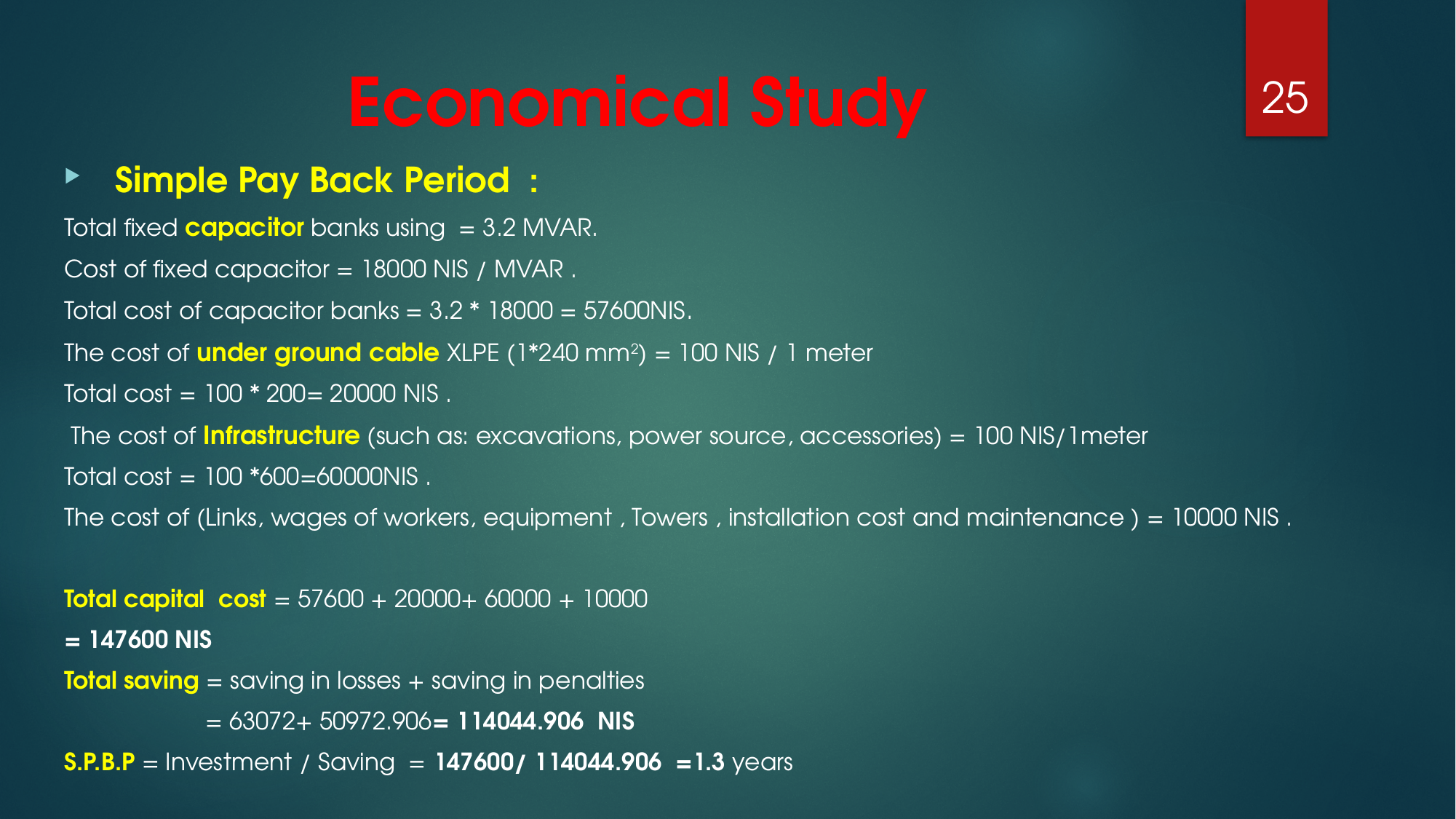

25
# Economical Study
  Simple Pay Back Period  :
Total fixed capacitor banks using  = 3.2 MVAR.
Cost of fixed capacitor = 18000 NIS / MVAR .
Total cost of capacitor banks = 3.2 * 18000 = 57600NIS.
The cost of under ground cable XLPE (1*240 mm2) = 100 NIS / 1 meter
Total cost = 100 * 200= 20000 NIS .
 The cost of Infrastructure (such as: excavations, power source, accessories) = 100 NIS/1meter
Total cost = 100 *600=60000NIS .
The cost of (Links, wages of workers, equipment , Towers , installation cost and maintenance ) = 10000 NIS .

Total capital  cost = 57600 + 20000+ 60000 + 10000
= 147600 NIS
Total saving = saving in losses + saving in penalties
                     = 63072+ 50972.906= 114044.906  NIS
S.P.B.P = Investment / Saving  = 147600/ 114044.906  =1.3 years